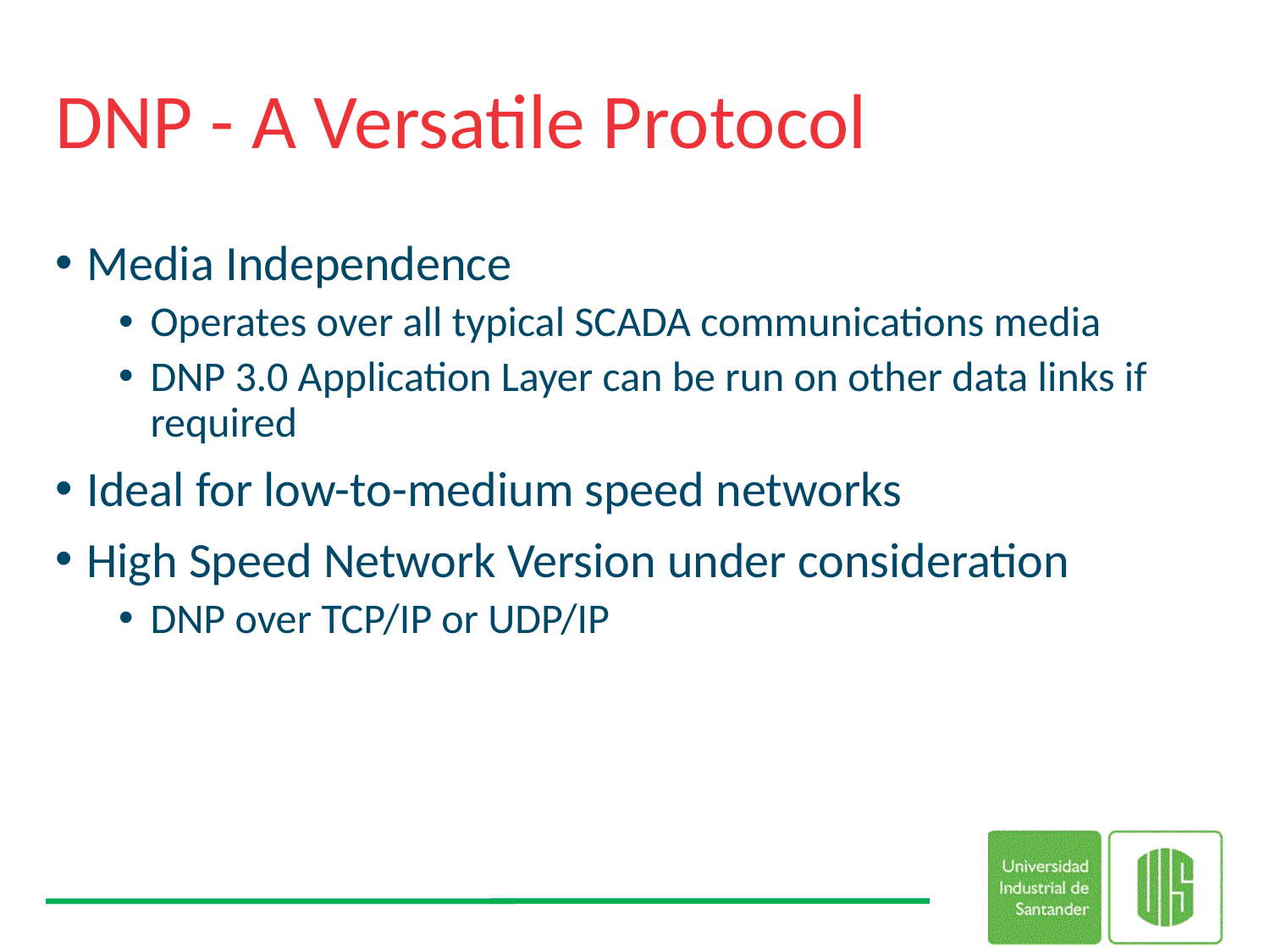

# DNP - A Versatile Protocol
Media Independence
Operates over all typical SCADA communications media
DNP 3.0 Application Layer can be run on other data links if required
Ideal for low-to-medium speed networks
High Speed Network Version under consideration
DNP over TCP/IP or UDP/IP